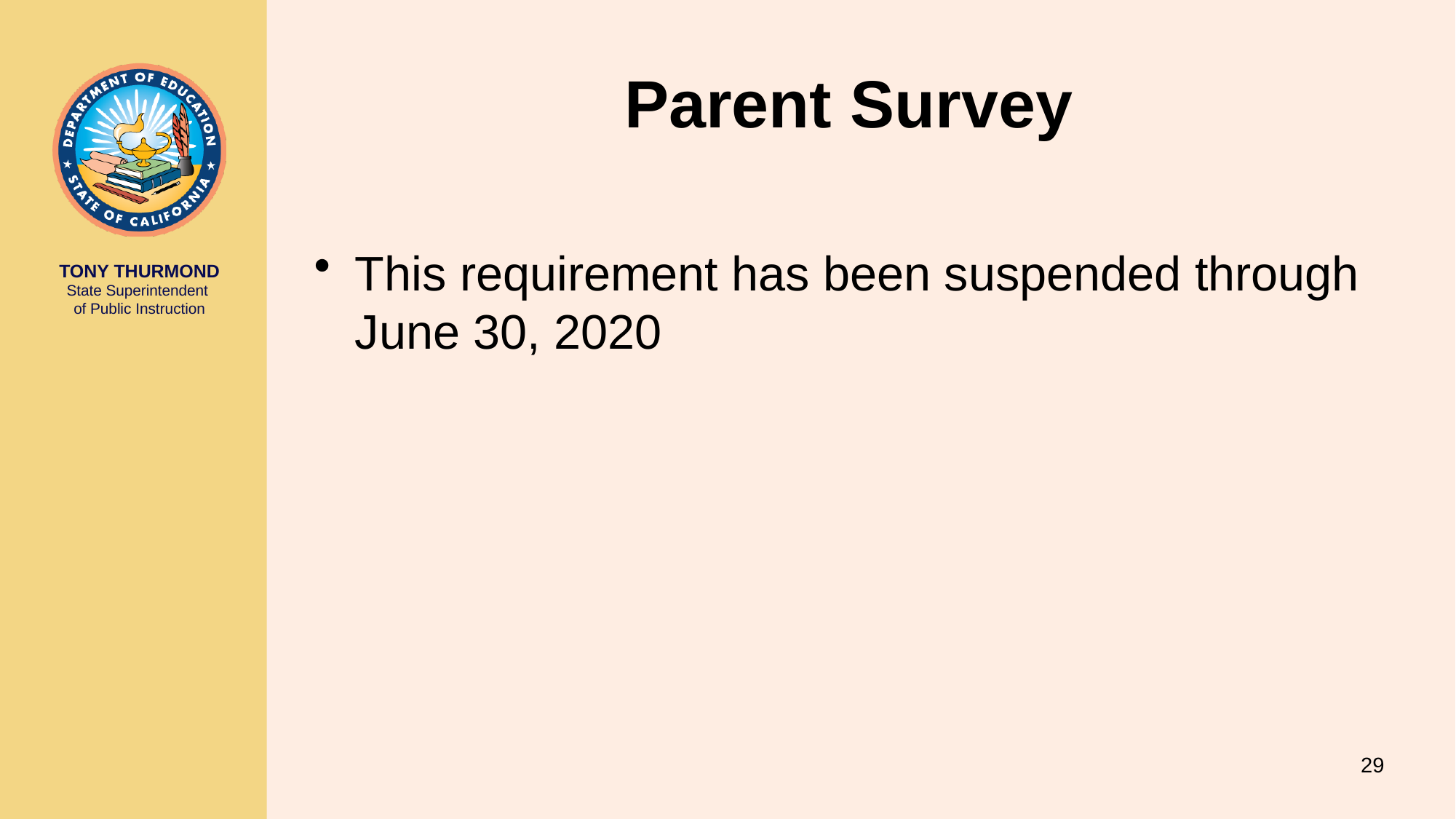

# Parent Survey
This requirement has been suspended through June 30, 2020

29